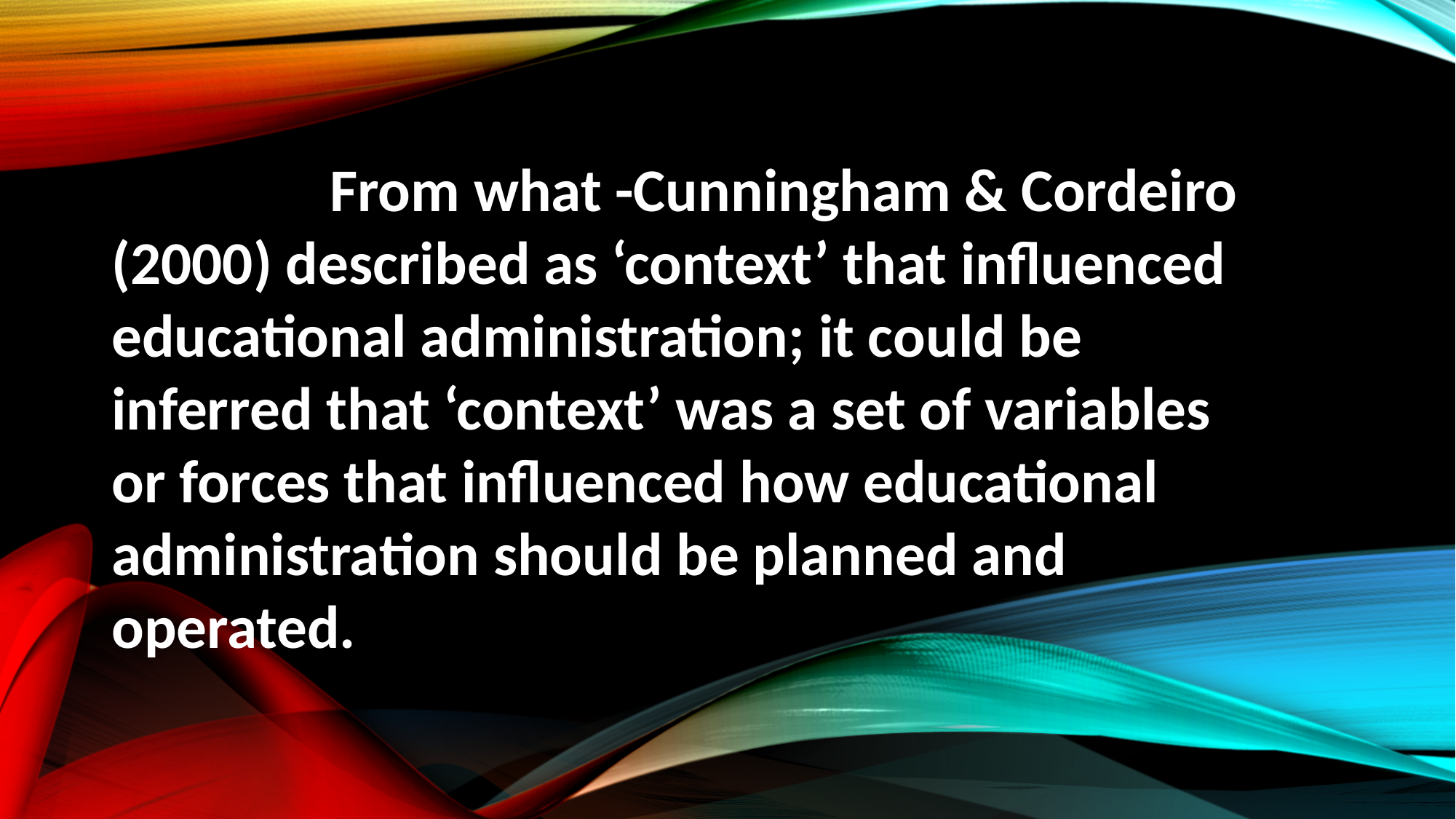

From what -Cunningham & Cordeiro (2000) described as ‘context’ that influenced educational administration; it could be inferred that ‘context’ was a set of variables or forces that influenced how educational administration should be planned and operated.